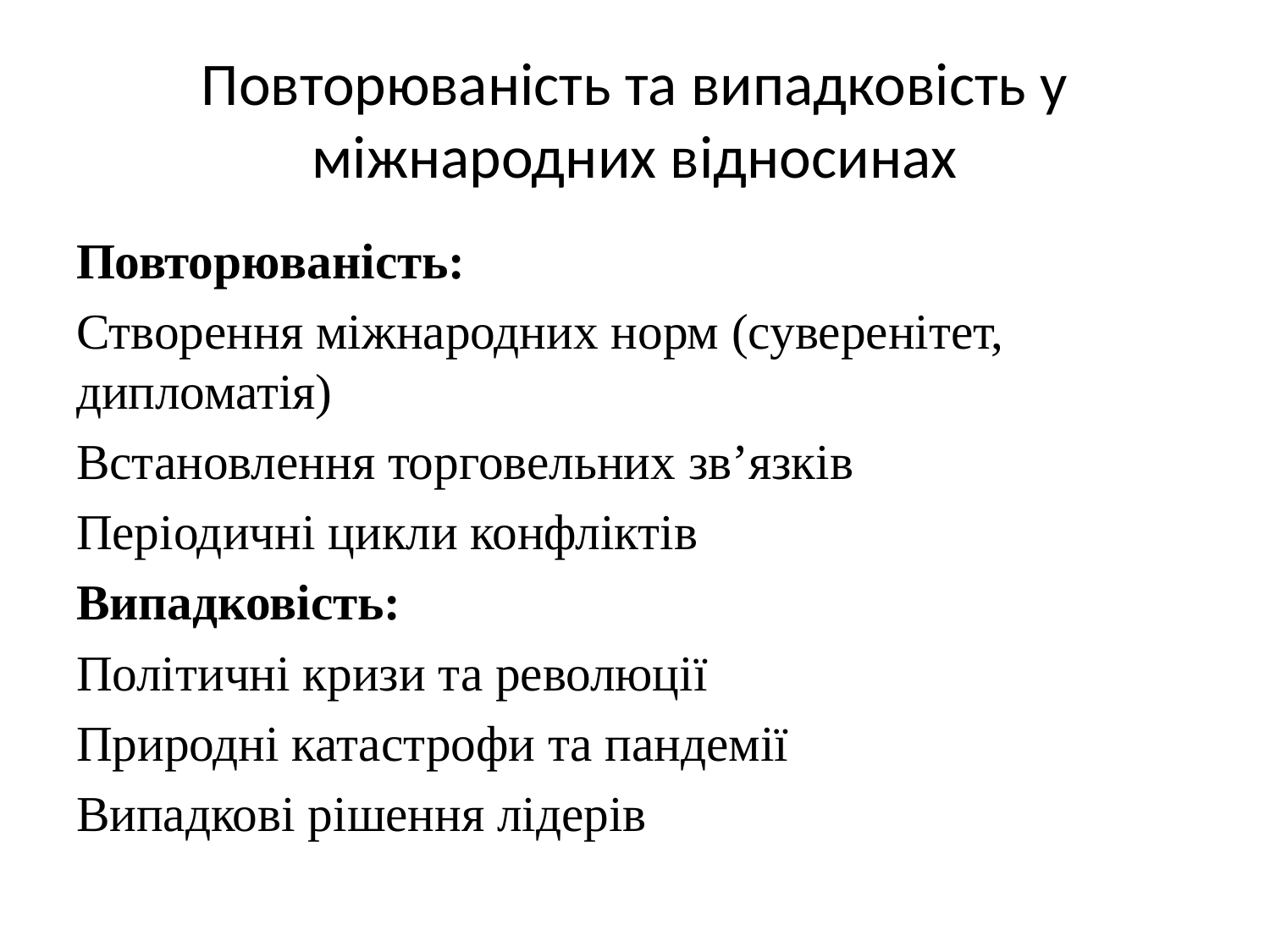

# Повторюваність та випадковість у міжнародних відносинах
Повторюваність:
Створення міжнародних норм (суверенітет, дипломатія)
Встановлення торговельних зв’язків
Періодичні цикли конфліктів
Випадковість:
Політичні кризи та революції
Природні катастрофи та пандемії
Випадкові рішення лідерів